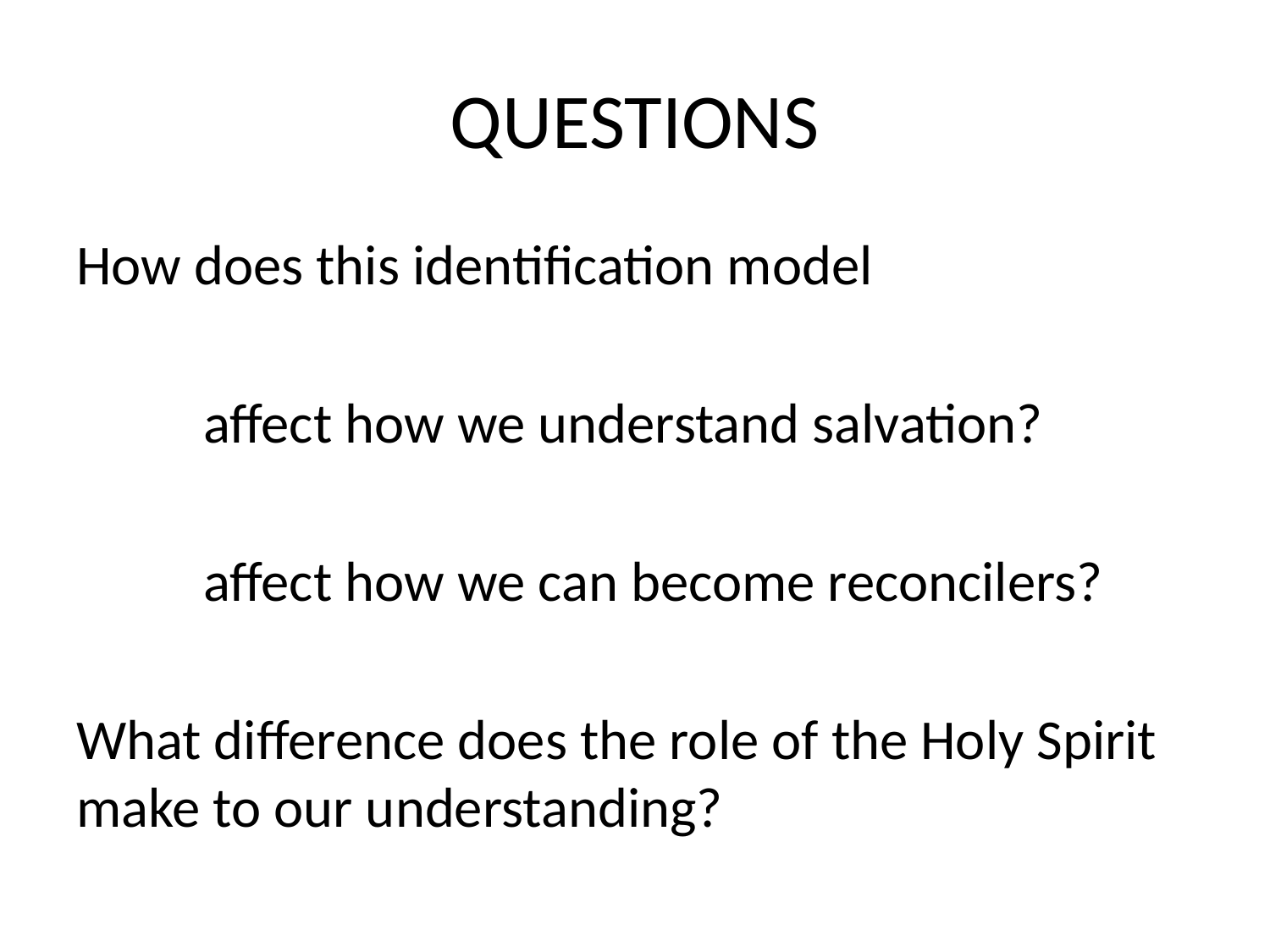

# QUESTIONS
How does this identification model

	affect how we understand salvation?

	affect how we can become reconcilers?

What difference does the role of the Holy Spirit make to our understanding?